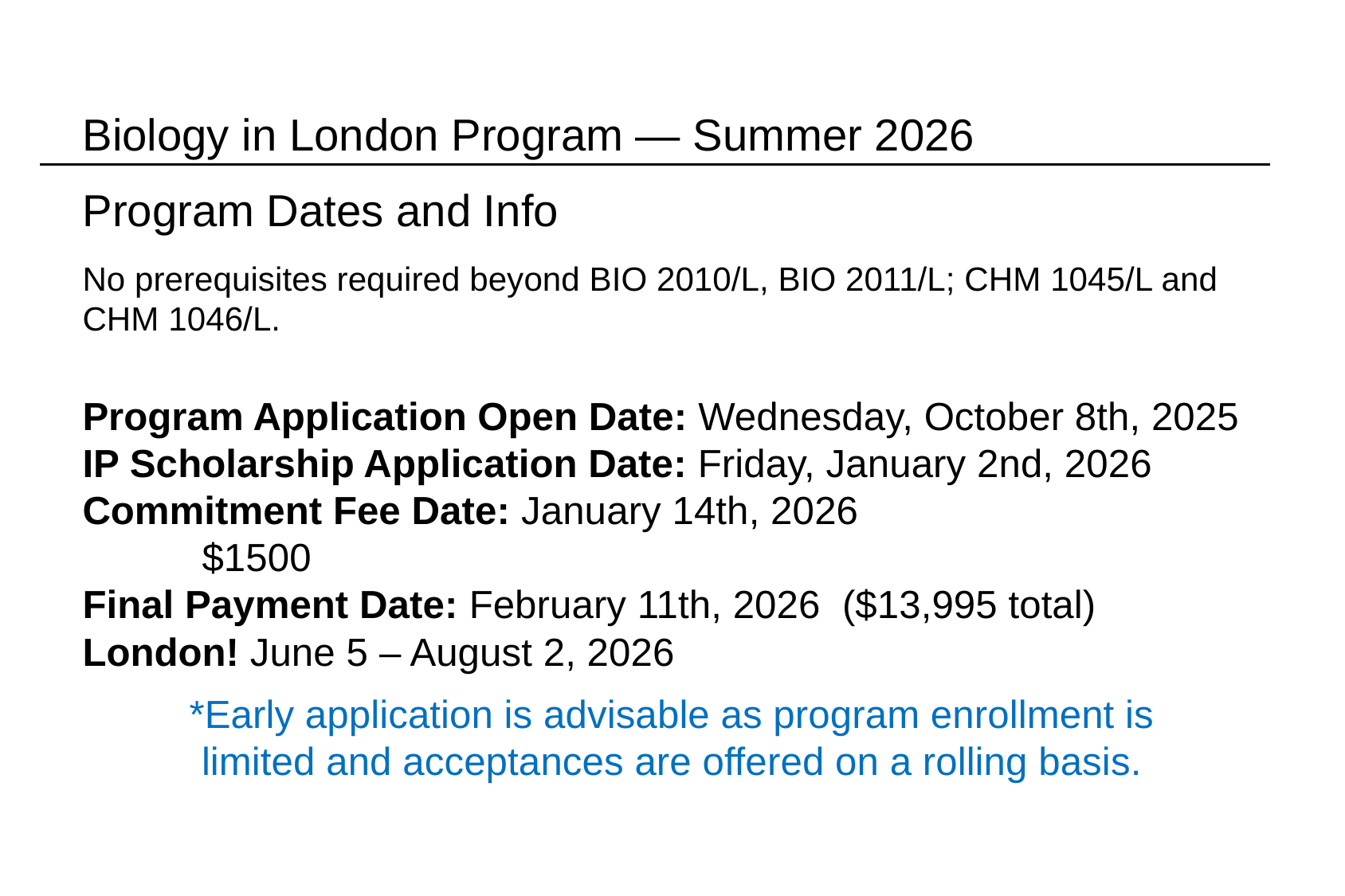

Biology in London Program — Summer 2026
Program Dates and Info
No prerequisites required beyond BIO 2010/L, BIO 2011/L; CHM 1045/L and CHM 1046/L.

Program Application Open Date: Wednesday, October 8th, 2025
IP Scholarship Application Date: Friday, January 2nd, 2026
Commitment Fee Date: January 14th, 2026   
	$1500
Final Payment Date: February 11th, 2026  ($13,995 total)
London! June 5 – August 2, 2026
*Early application is advisable as program enrollment is limited and acceptances are offered on a rolling basis.